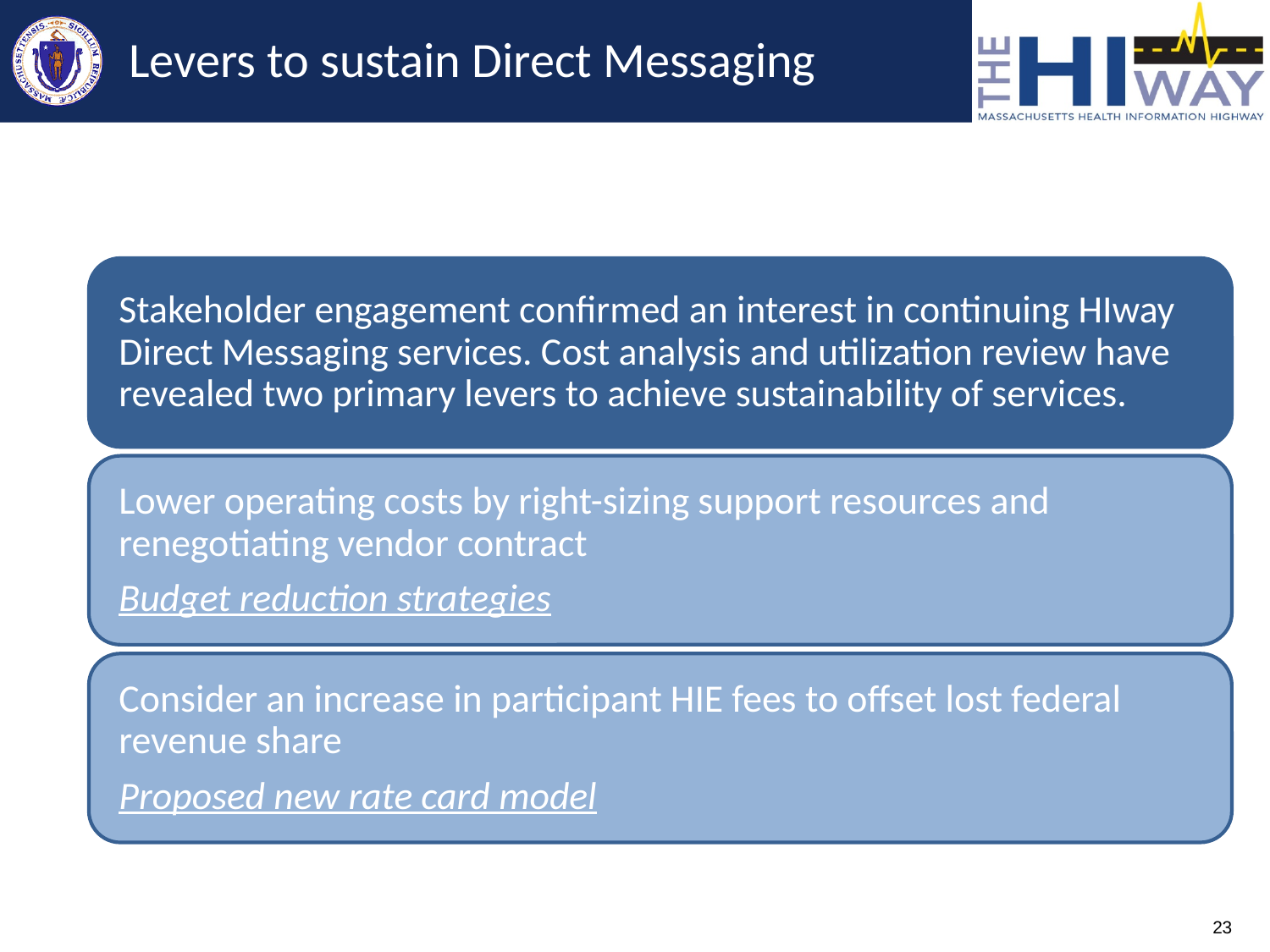

# Levers to sustain Direct Messaging
Stakeholder engagement confirmed an interest in continuing HIway Direct Messaging services. Cost analysis and utilization review have revealed two primary levers to achieve sustainability of services.
Lower operating costs by right-sizing support resources and renegotiating vendor contract
Budget reduction strategies
Consider an increase in participant HIE fees to offset lost federal revenue share
Proposed new rate card model
23